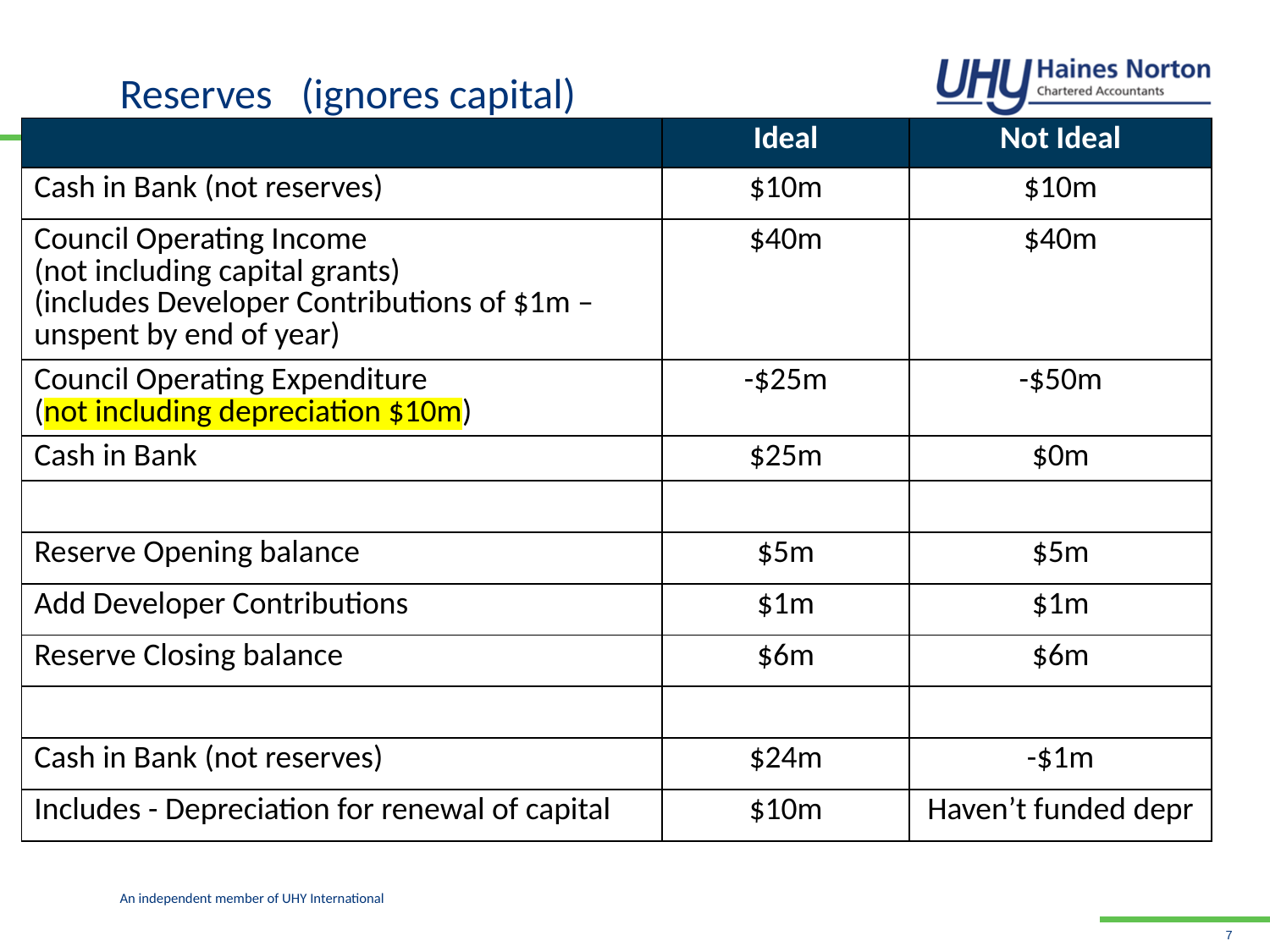

# Reserves   (ignores capital)
|  | Ideal | Not Ideal |
| --- | --- | --- |
| Cash in Bank (not reserves) | $10m | $10m |
| Council Operating Income (not including capital grants) (includes Developer Contributions of $1m – unspent by end of year) | $40m | $40m |
| Council Operating Expenditure (not including depreciation $10m) | -$25m | -$50m |
| Cash in Bank | $25m | $0m |
|  |  |  |
| Reserve Opening balance | $5m | $5m |
| Add Developer Contributions | $1m | $1m |
| Reserve Closing balance | $6m | $6m |
|  |  |  |
| Cash in Bank (not reserves) | $24m | -$1m |
| Includes - Depreciation for renewal of capital | $10m | Haven’t funded depr |
7